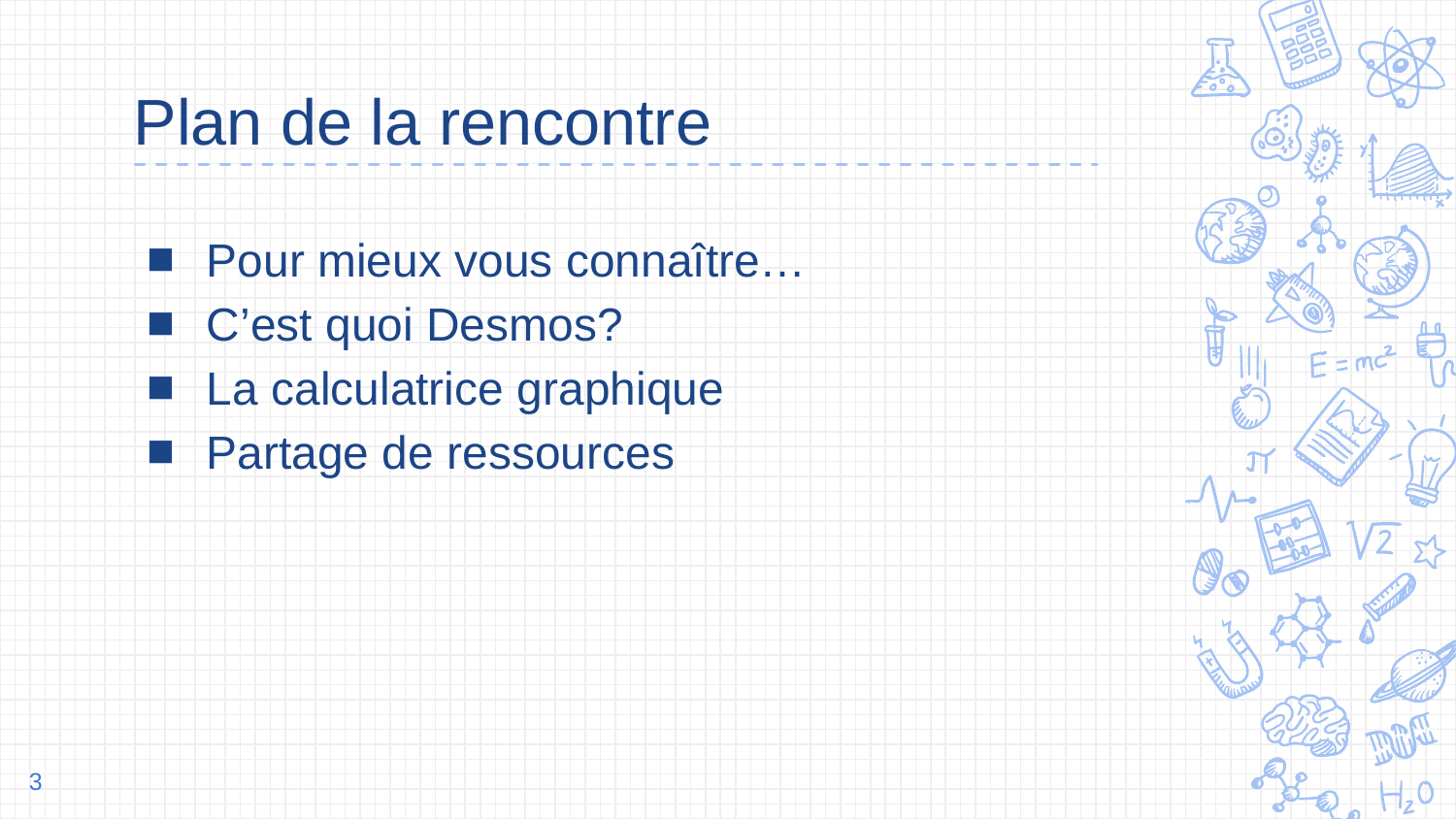

# Plan de la rencontre
Pour mieux vous connaître…
C’est quoi Desmos?
La calculatrice graphique
Partage de ressources
3